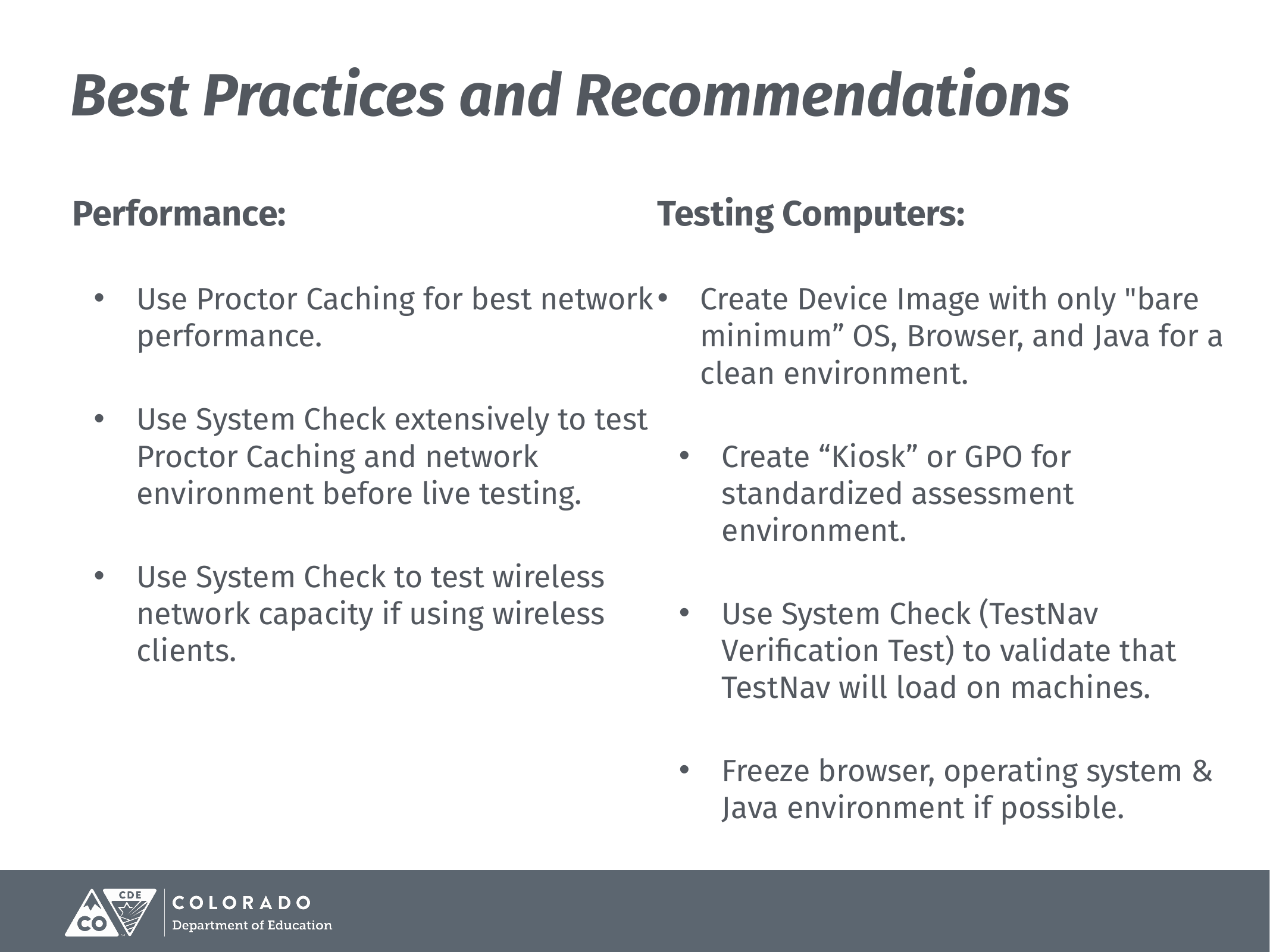

# Best Practices and Recommendations
Performance:
Use Proctor Caching for best network performance.
Use System Check extensively to test Proctor Caching and network environment before live testing.
Use System Check to test wireless network capacity if using wireless clients.

Testing Computers:
Create Device Image with only "bare minimum” OS, Browser, and Java for a clean environment.
Create “Kiosk” or GPO for standardized assessment environment.
Use System Check (TestNav Verification Test) to validate that TestNav will load on machines.
Freeze browser, operating system & Java environment if possible.